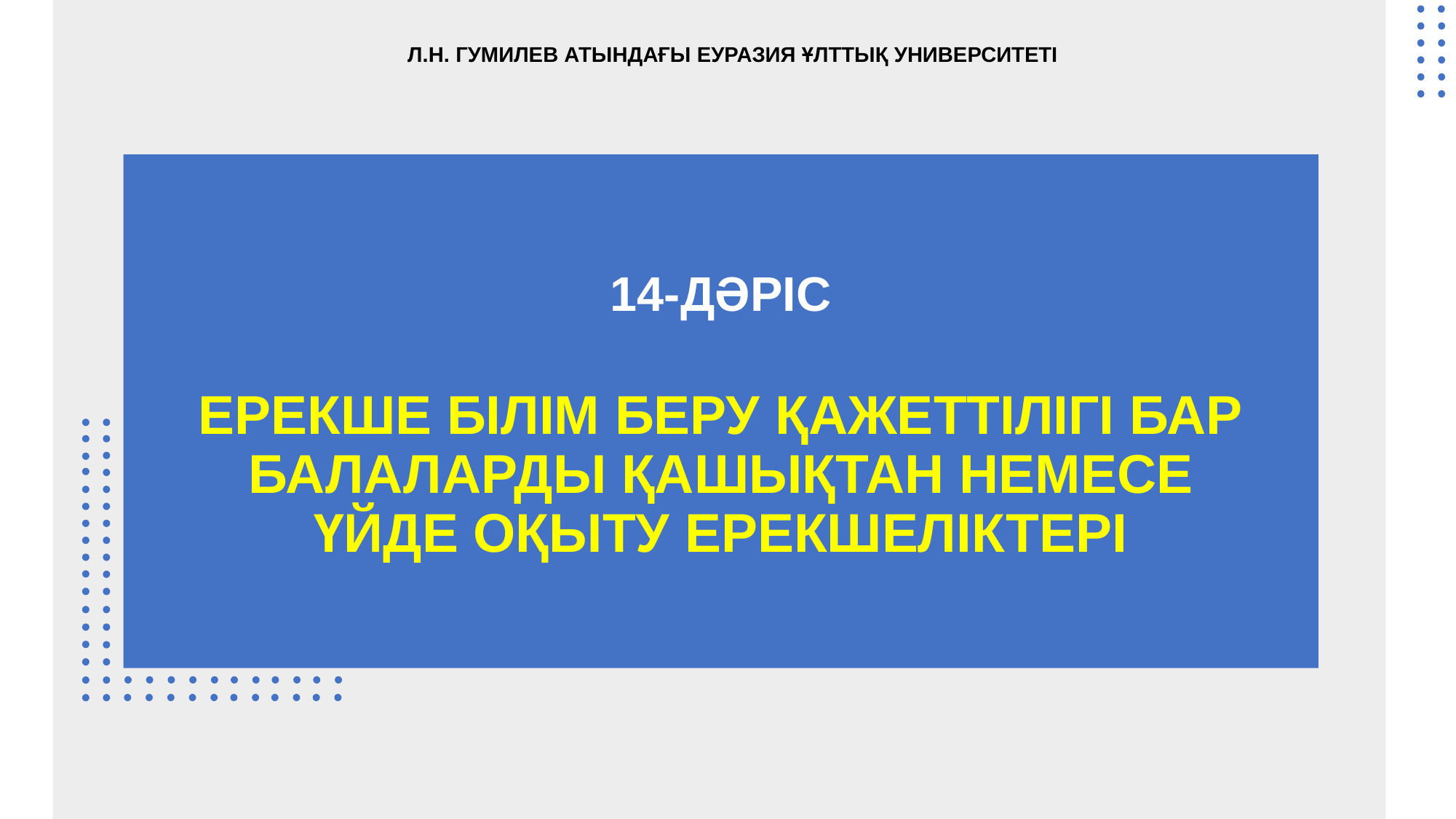

Л.Н. ГУМИЛЕВ АТЫНДАҒЫ ЕУРАЗИЯ ҰЛТТЫҚ УНИВЕРСИТЕТІ

14-ДӘРІС

ЕРЕКШЕ БІЛІМ БЕРУ ҚАЖЕТТІЛІГІ БАР БАЛАЛАРДЫ ҚАШЫҚТАН НЕМЕСЕ ҮЙДЕ ОҚЫТУ ЕРЕКШЕЛІКТЕРІ